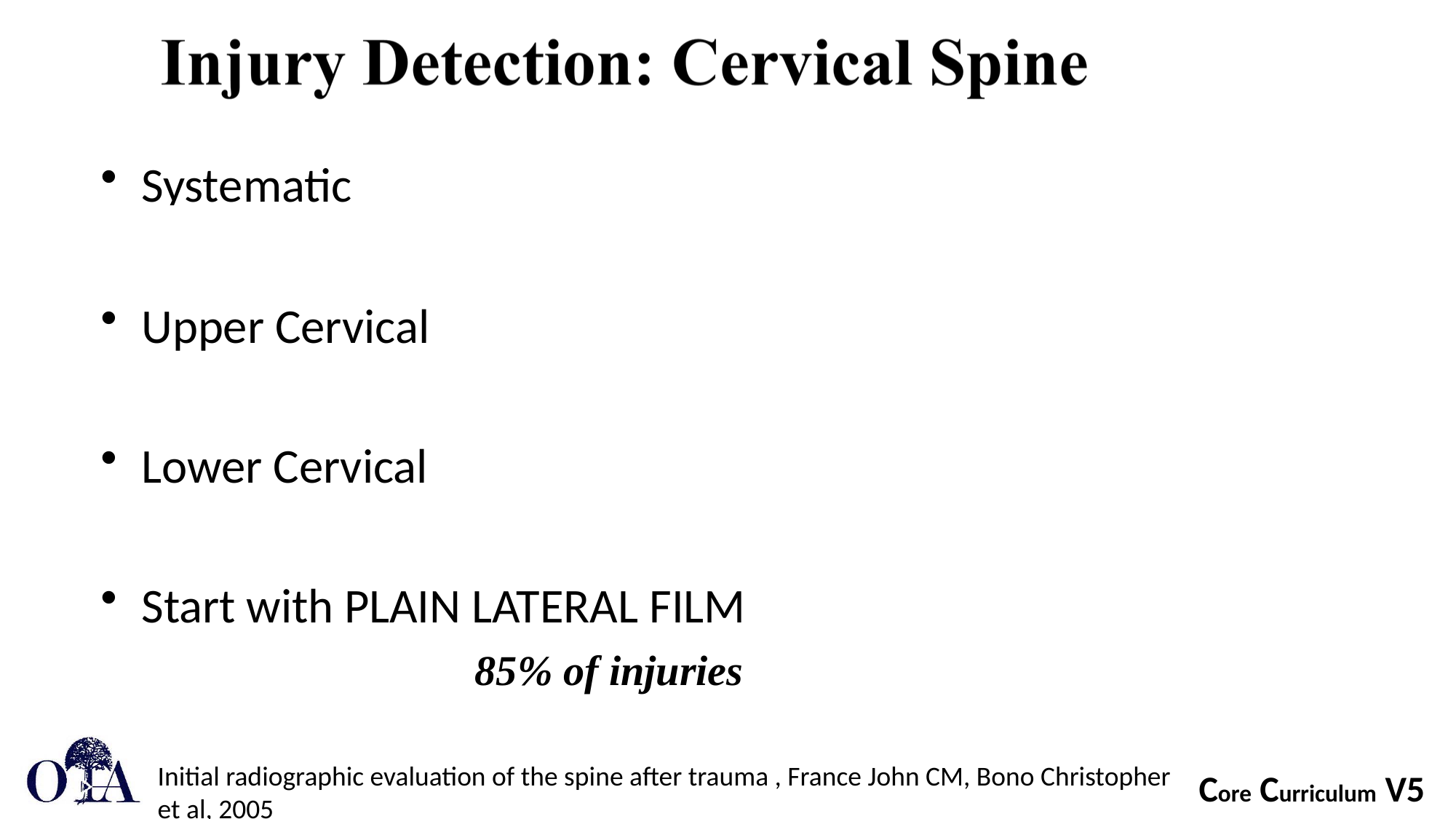

Systematic

Upper Cervical

Lower Cervical

Start with PLAIN LATERAL FILM
85% of injuries
Initial radiographic evaluation of the spine after trauma , France John CM, Bono Christopher et al, 2005